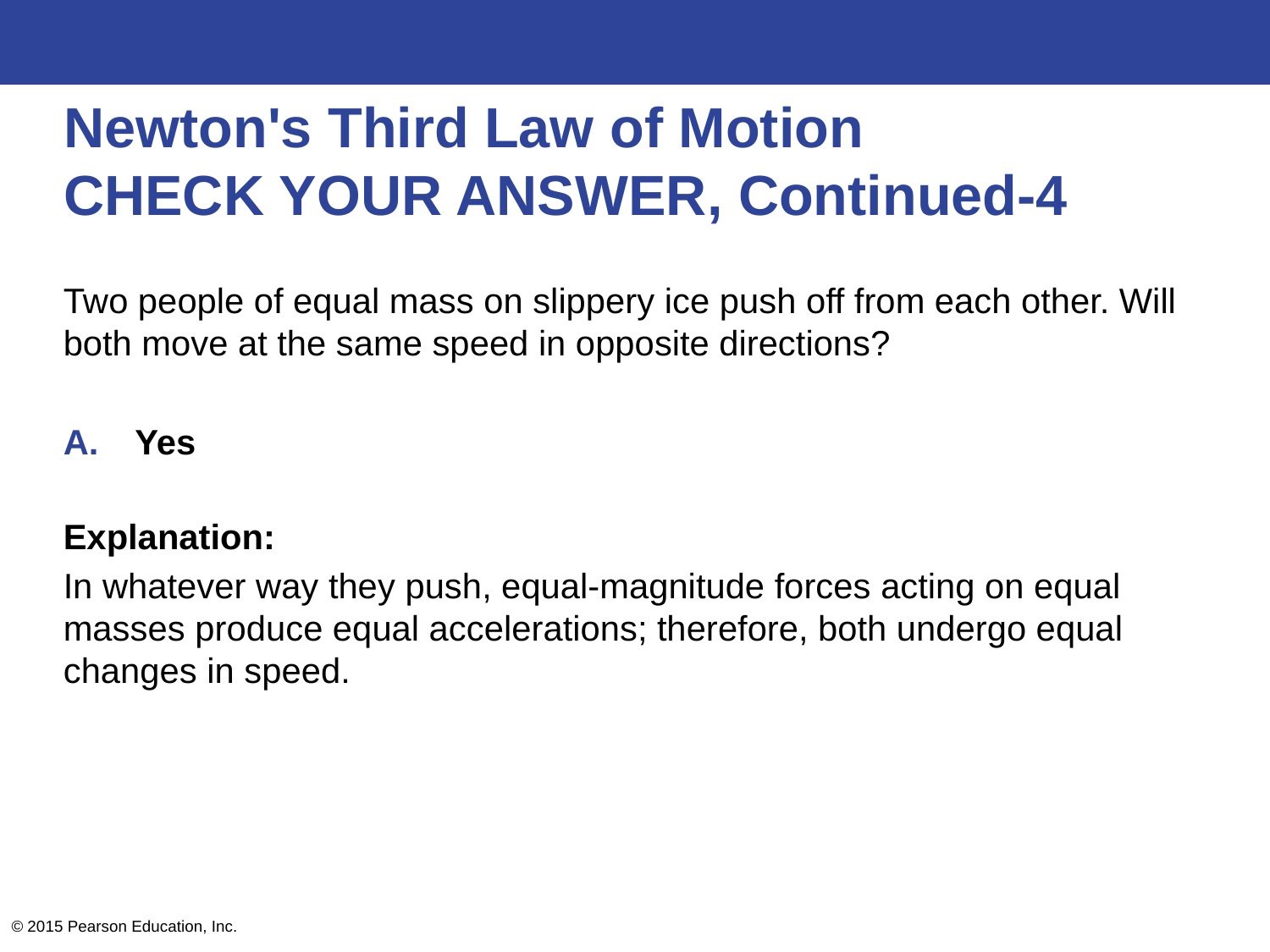

# Newton's Third Law of Motion CHECK YOUR ANSWER, Continued-4
Two people of equal mass on slippery ice push off from each other. Will both move at the same speed in opposite directions?
Yes
Explanation:
In whatever way they push, equal-magnitude forces acting on equal masses produce equal accelerations; therefore, both undergo equal changes in speed.